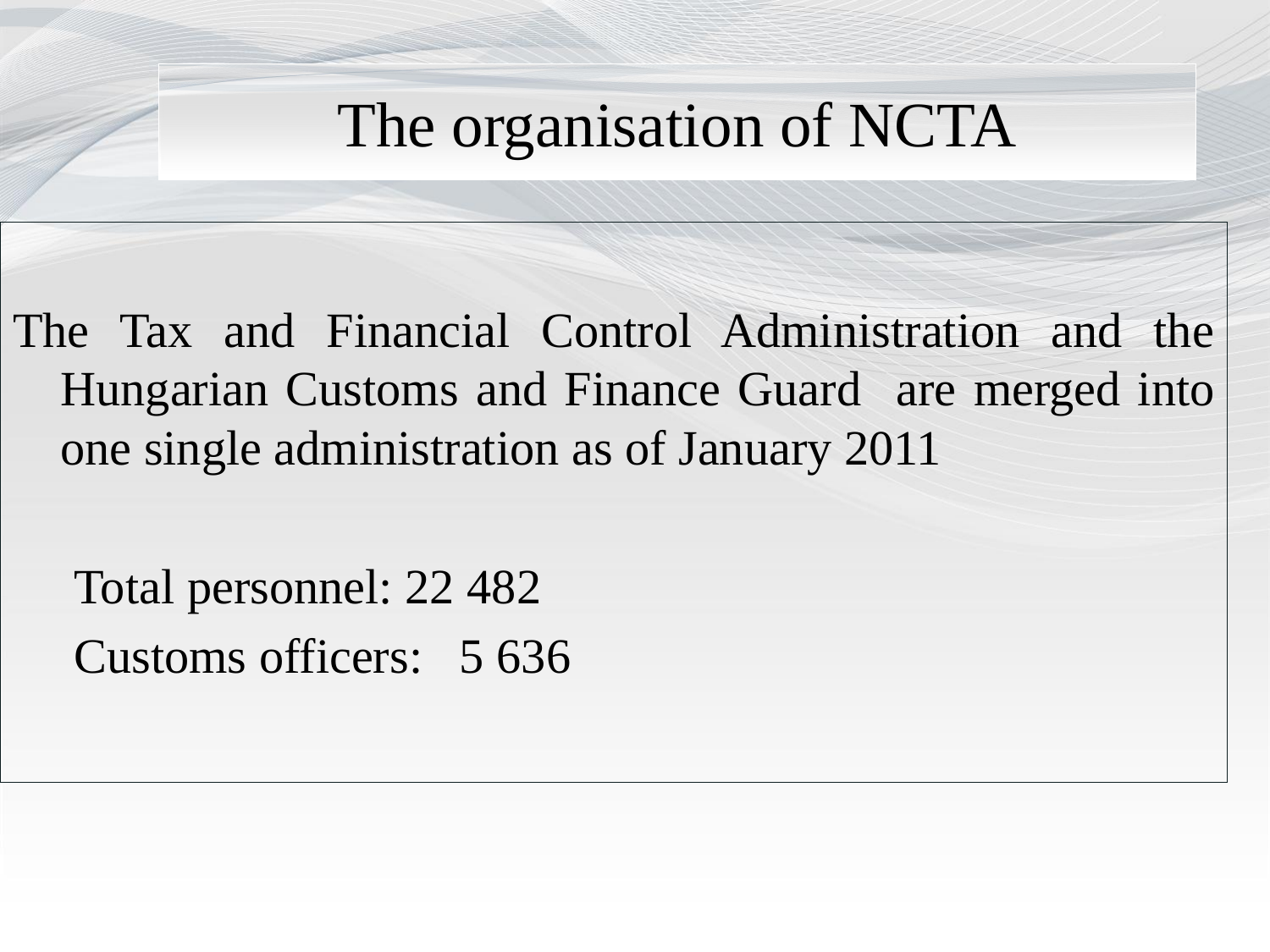

# The organisation of NCTA

The Tax and Financial Control Administration and the Hungarian Customs and Finance Guard  are merged into one single administration as of January 2011

     Total personnel: 22 482
     Customs officers:   5 636